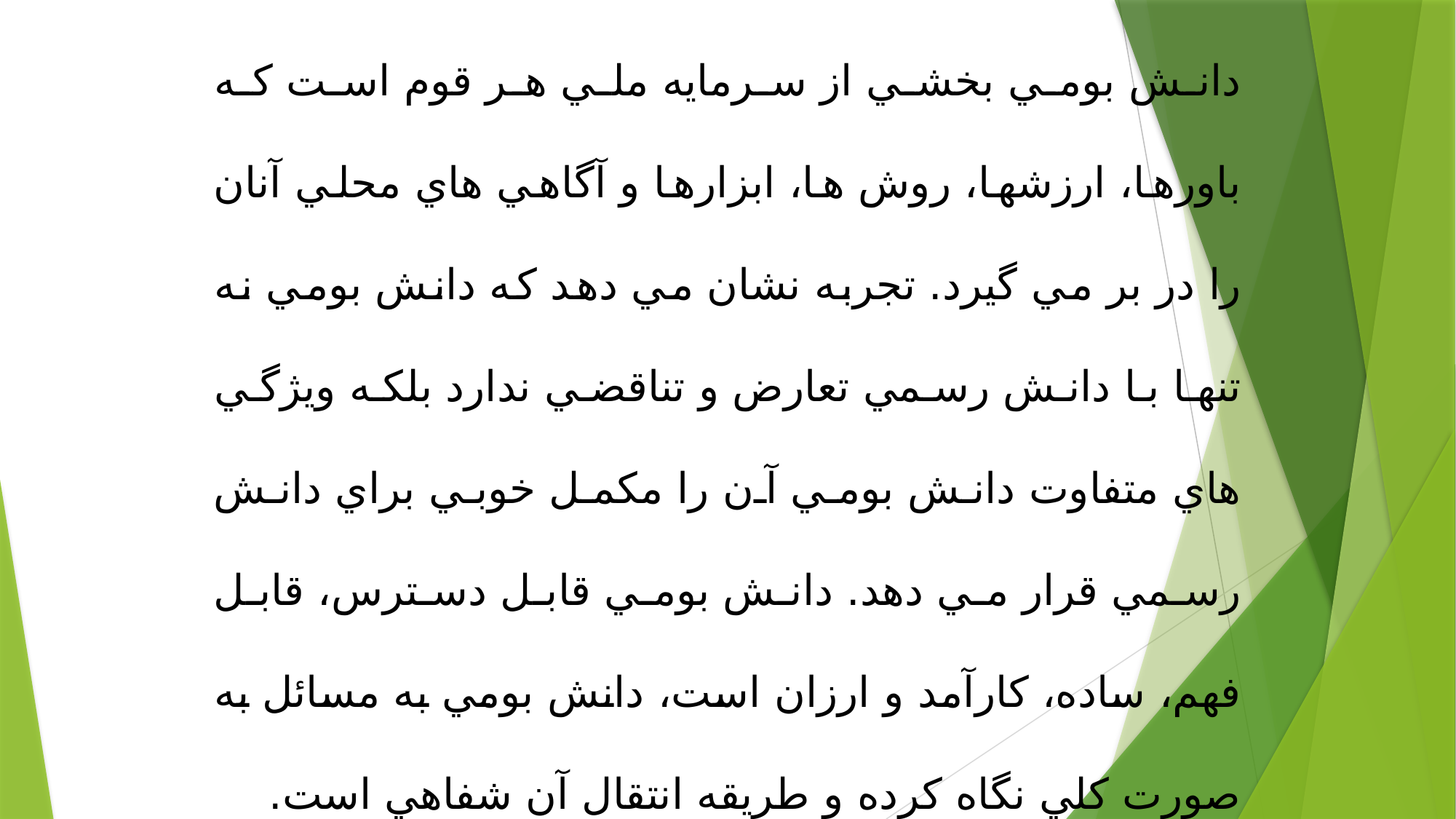

دانش بومي بخشي از سرمايه ملي هر قوم است که باورها، ارزشها، روش ها، ابزارها و آگاهي هاي محلي آنان را در بر مي گيرد. تجربه نشان مي دهد که دانش بومي نه تنها با دانش رسمي تعارض و تناقضي ندارد بلکه ويژگي هاي متفاوت دانش بومي آن را مکمل خوبي براي دانش رسمي قرار مي دهد. دانش بومي قابل دسترس، قابل فهم، ساده، کارآمد و ارزان است، دانش بومي به مسائل به صورت کلي نگاه کرده و طريقه انتقال آن شفاهي است.